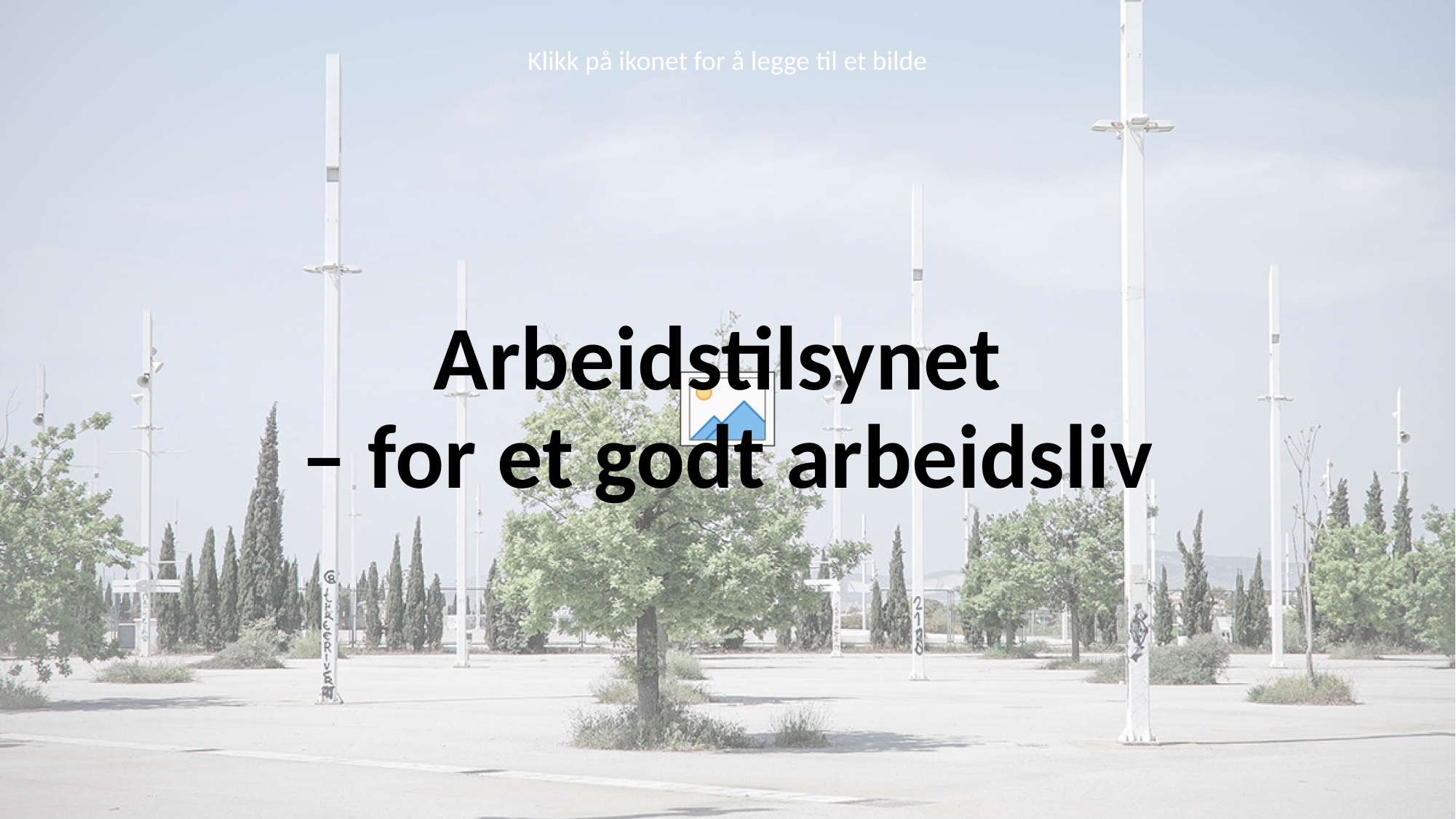

# Arbeidstilsynet – for et godt arbeidsliv